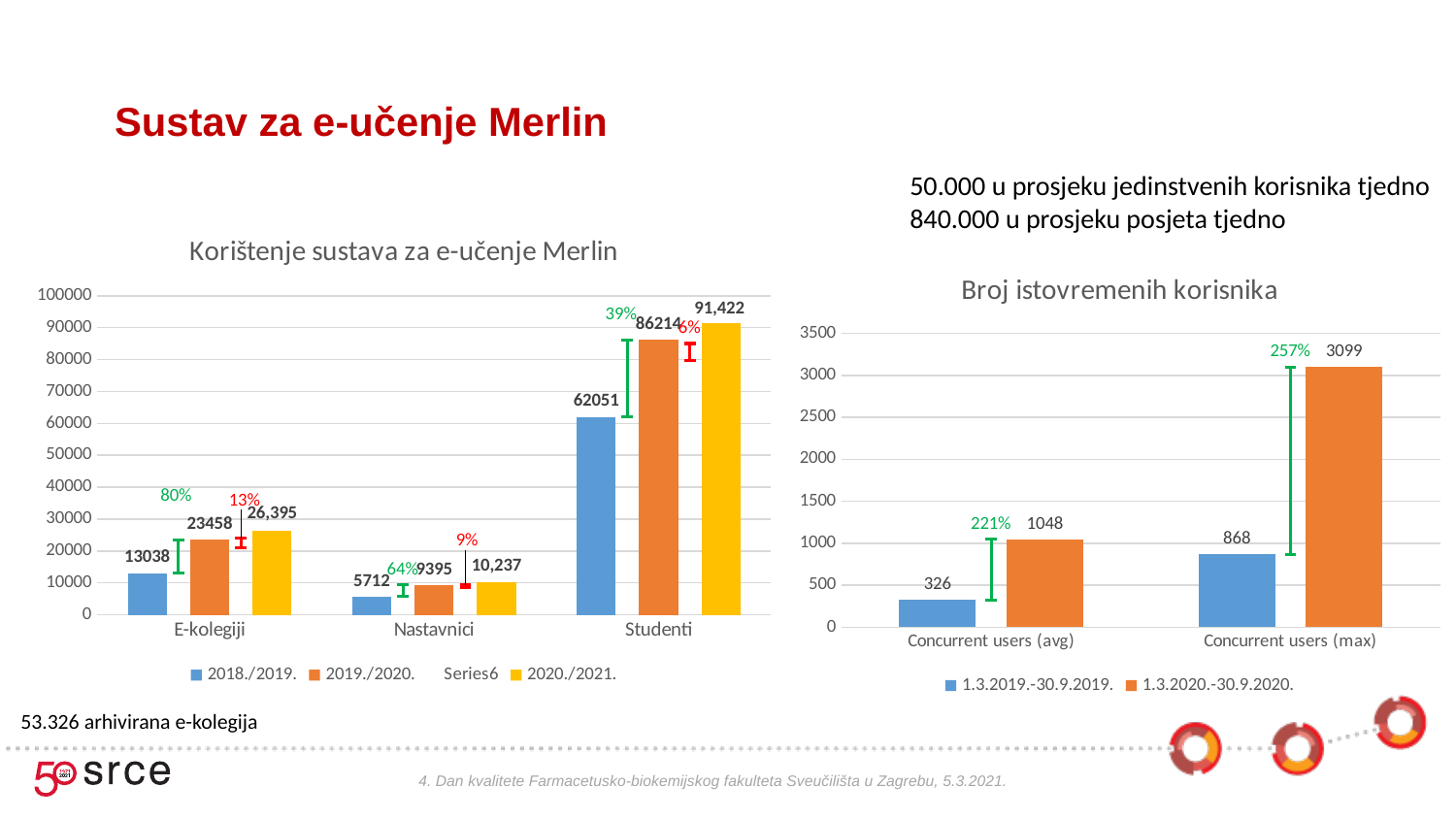

# Sustav za e-učenje Merlin
50.000 u prosjeku jedinstvenih korisnika tjedno
840.000 u prosjeku posjeta tjedno

### Chart: Korištenje sustava za e-učenje Merlin

| Category | 2018./2019. | invisible | 2019./2020. |  | 2020./2021. |
|---|---|---|---|---|---|
| E-kolegiji | 13038.0 | 23458.0 | 23458.0 | 23993.0 | 26395.0 |
| Nastavnici | 5712.0 | 9395.0 | 9395.0 | 9428.0 | 10237.0 |
| Studenti | 62051.0 | 86214.0 | 86214.0 | 85027.0 | 91422.0 |

### Chart: Broj istovremenih korisnika

| Category | 1.3.2019.-30.9.2019. | invisible | 1.3.2020.-30.9.2020. |
|---|---|---|---|
| Concurrent users (avg) | 326.0 | 1048.0 | 1048.0 |
| Concurrent users (max) | 868.0 | 3099.0 | 3099.0 |
53.326 arhivirana e-kolegija
4. Dan kvalitete Farmacetusko-biokemijskog fakulteta Sveučilišta u Zagrebu, 5.3.2021.